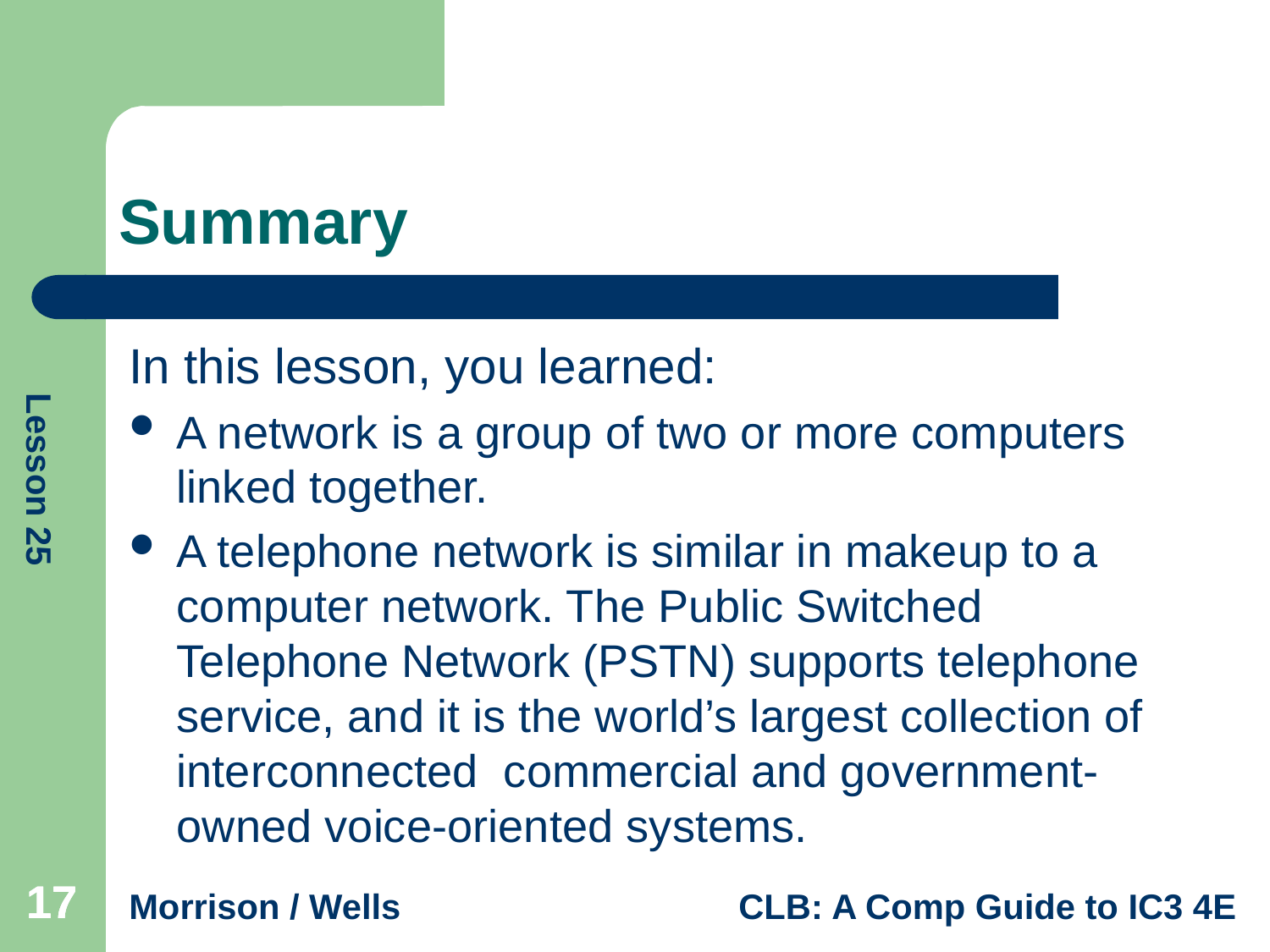

# Summary
In this lesson, you learned:
A network is a group of two or more computers linked together.
A telephone network is similar in makeup to a computer network. The Public Switched Telephone Network (PSTN) supports telephone service, and it is the world’s largest collection of interconnected  commercial and government-owned voice-oriented systems.
17
17
17